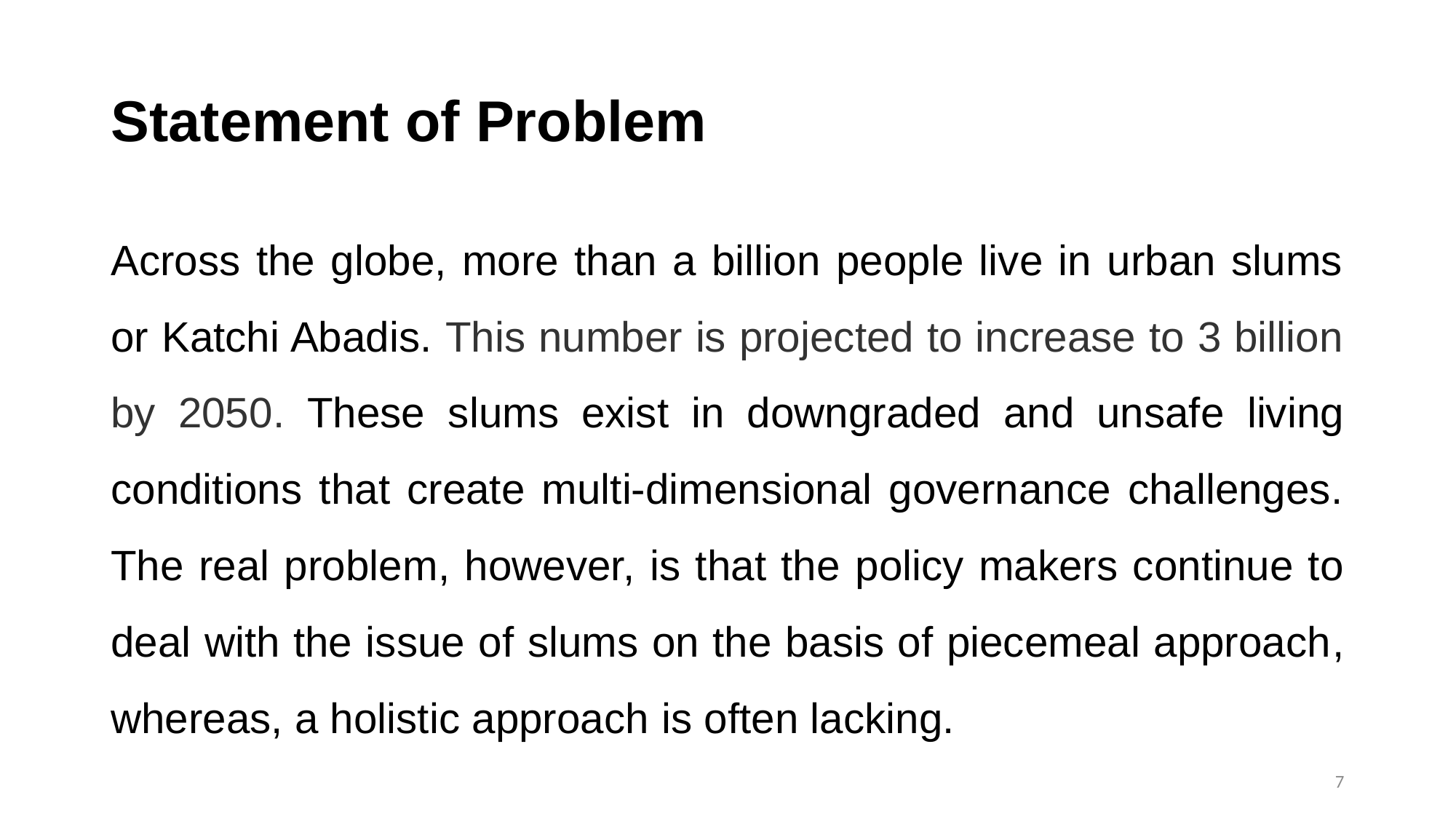

# Statement of Problem
Across the globe, more than a billion people live in urban slums or Katchi Abadis. This number is projected to increase to 3 billion by 2050. These slums exist in downgraded and unsafe living conditions that create multi-dimensional governance challenges. The real problem, however, is that the policy makers continue to deal with the issue of slums on the basis of piecemeal approach, whereas, a holistic approach is often lacking.

7